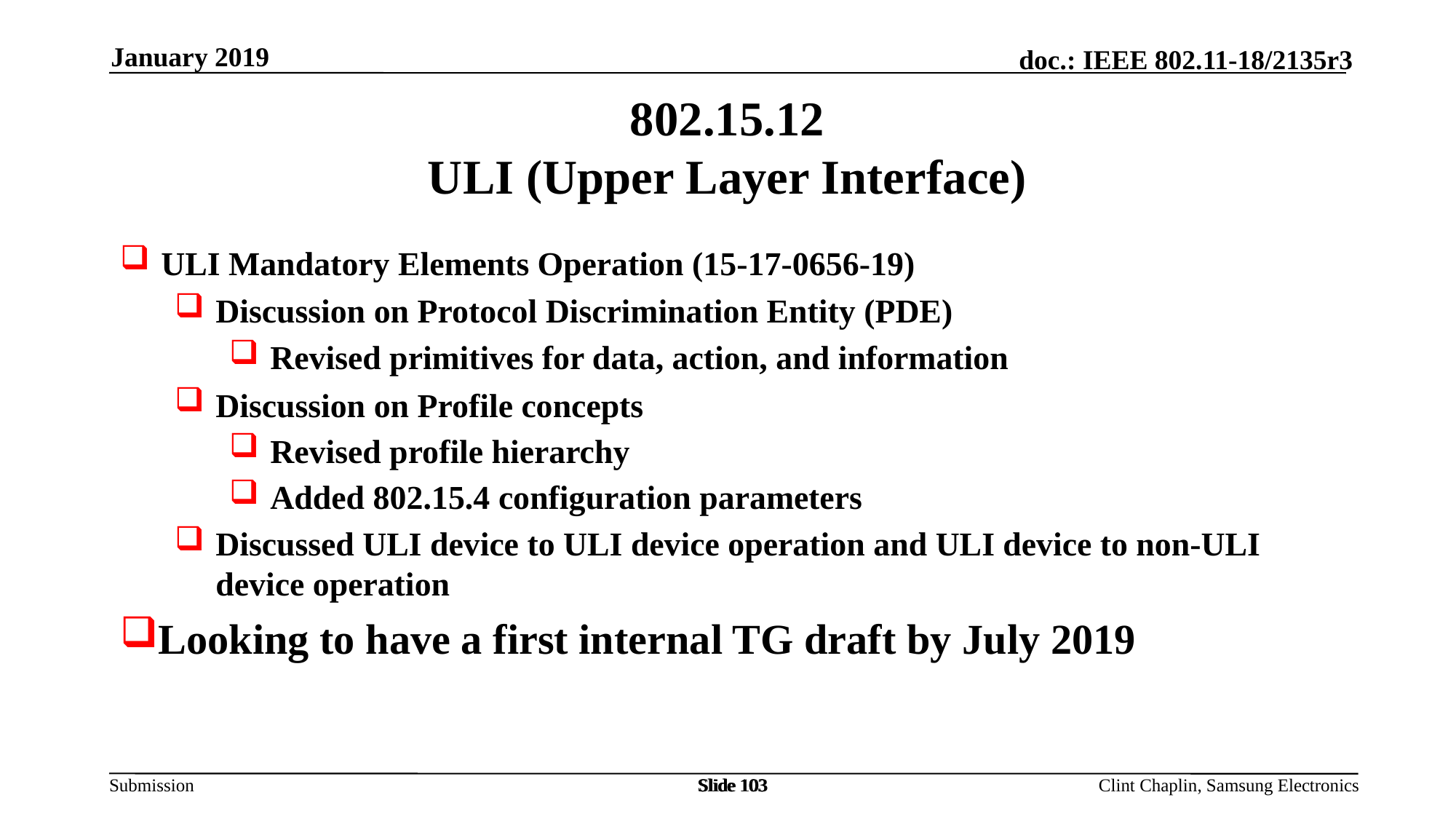

January 2019
# 802.15.12 ULI (Upper Layer Interface)
ULI Mandatory Elements Operation (15-17-0656-19)
Discussion on Protocol Discrimination Entity (PDE)
Revised primitives for data, action, and information
Discussion on Profile concepts
Revised profile hierarchy
Added 802.15.4 configuration parameters
Discussed ULI device to ULI device operation and ULI device to non-ULI device operation
Looking to have a first internal TG draft by July 2019
Slide 103
Slide 103
Slide 103
Clint Chaplin, Samsung Electronics